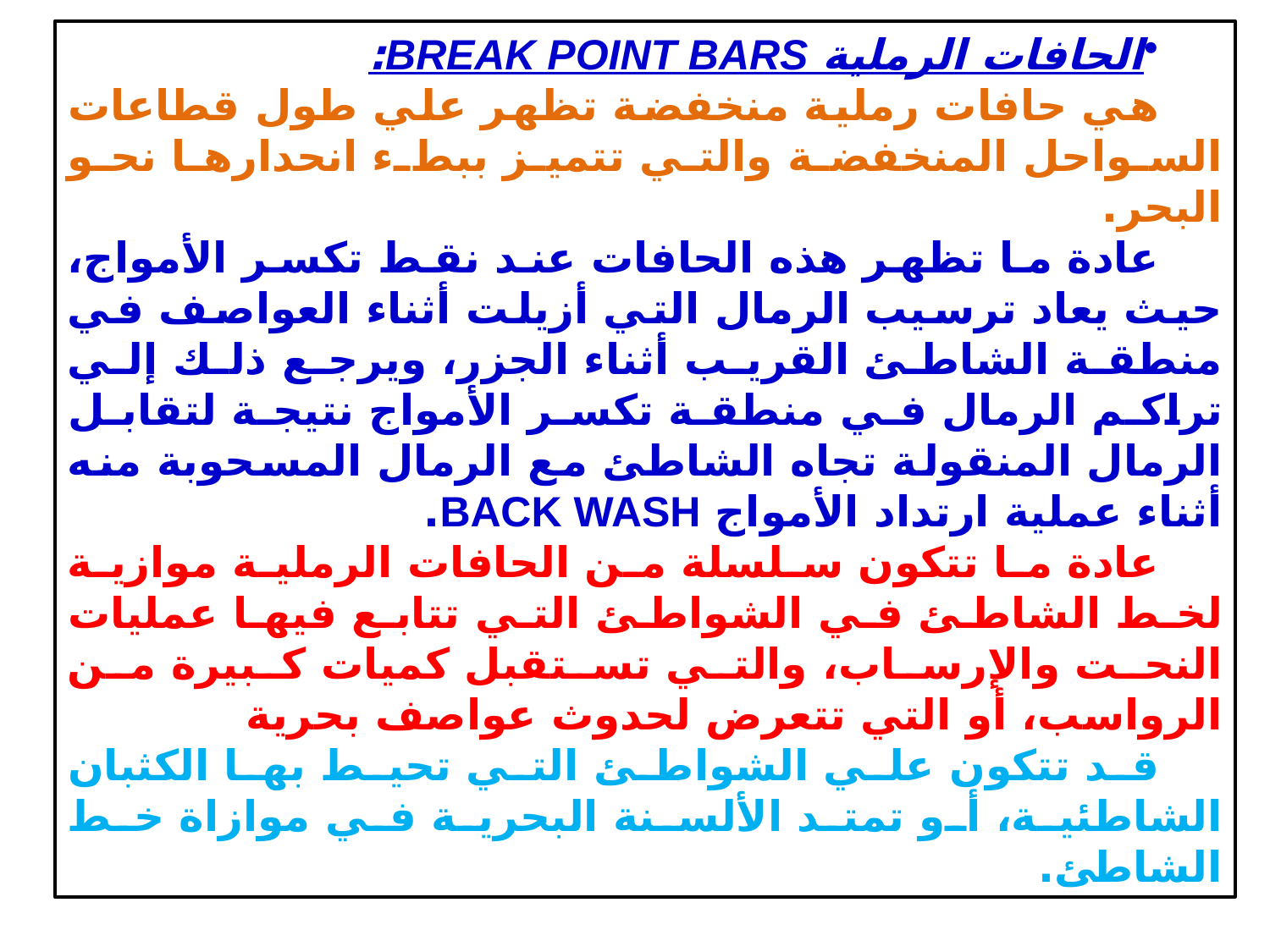

الحافات الرملية Break point Bars:
هي حافات رملية منخفضة تظهر علي طول قطاعات السواحل المنخفضة والتي تتميز ببطء انحدارها نحو البحر.
عادة ما تظهر هذه الحافات عند نقط تكسر الأمواج، حيث يعاد ترسيب الرمال التي أزيلت أثناء العواصف في منطقة الشاطئ القريب أثناء الجزر، ويرجع ذلك إلي تراكم الرمال في منطقة تكسر الأمواج نتيجة لتقابل الرمال المنقولة تجاه الشاطئ مع الرمال المسحوبة منه أثناء عملية ارتداد الأمواج Back Wash.
عادة ما تتكون سلسلة من الحافات الرملية موازية لخط الشاطئ في الشواطئ التي تتابع فيها عمليات النحت والإرساب، والتي تستقبل كميات كبيرة من الرواسب، أو التي تتعرض لحدوث عواصف بحرية
قد تتكون علي الشواطئ التي تحيط بها الكثبان الشاطئية، أو تمتد الألسنة البحرية في موازاة خط الشاطئ.